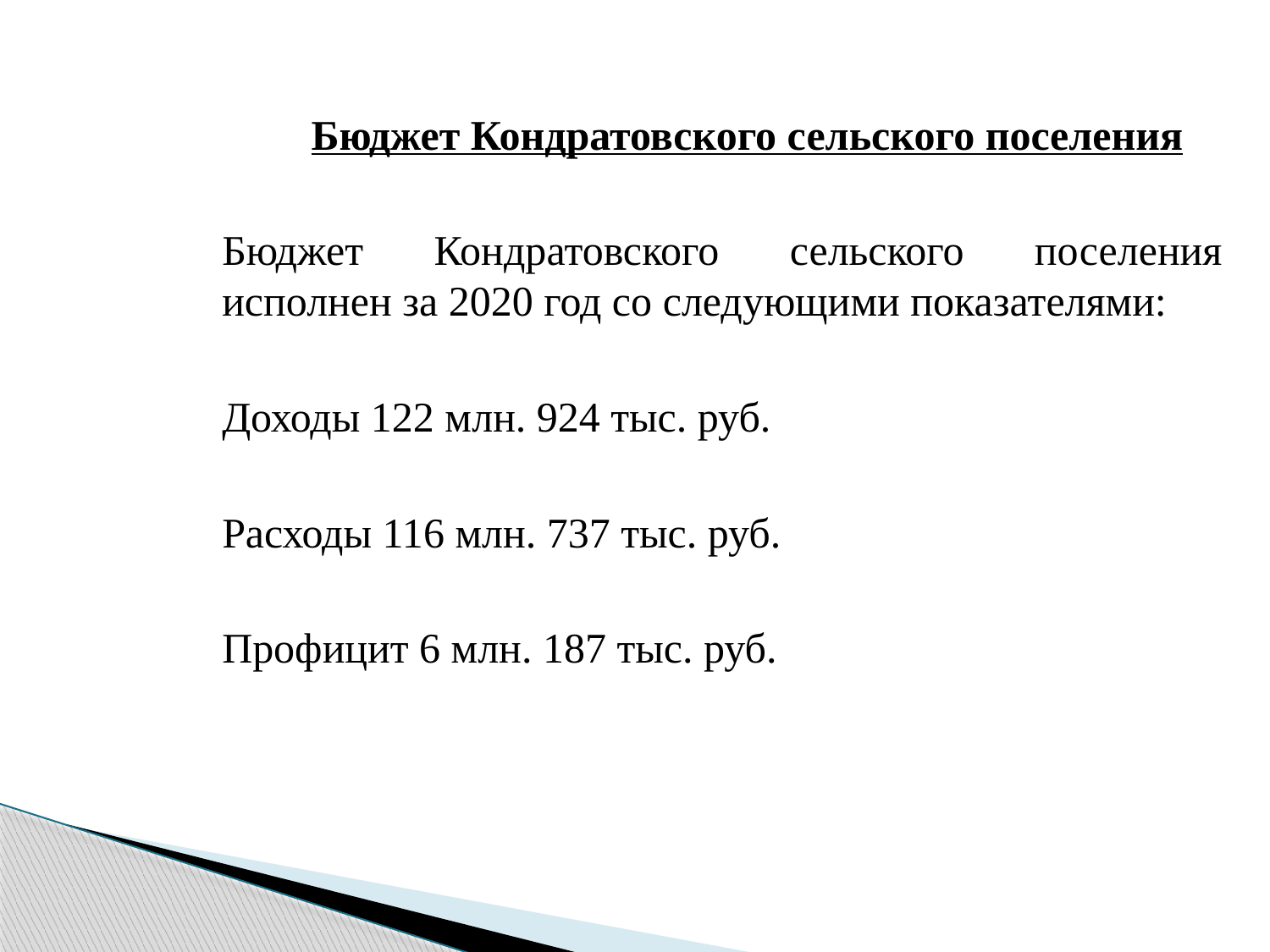

Бюджет Кондратовского сельского поселения

Бюджет Кондратовского сельского поселения исполнен за 2020 год со следующими показателями:

Доходы 122 млн. 924 тыс. руб.

Расходы 116 млн. 737 тыс. руб.

Профицит 6 млн. 187 тыс. руб.